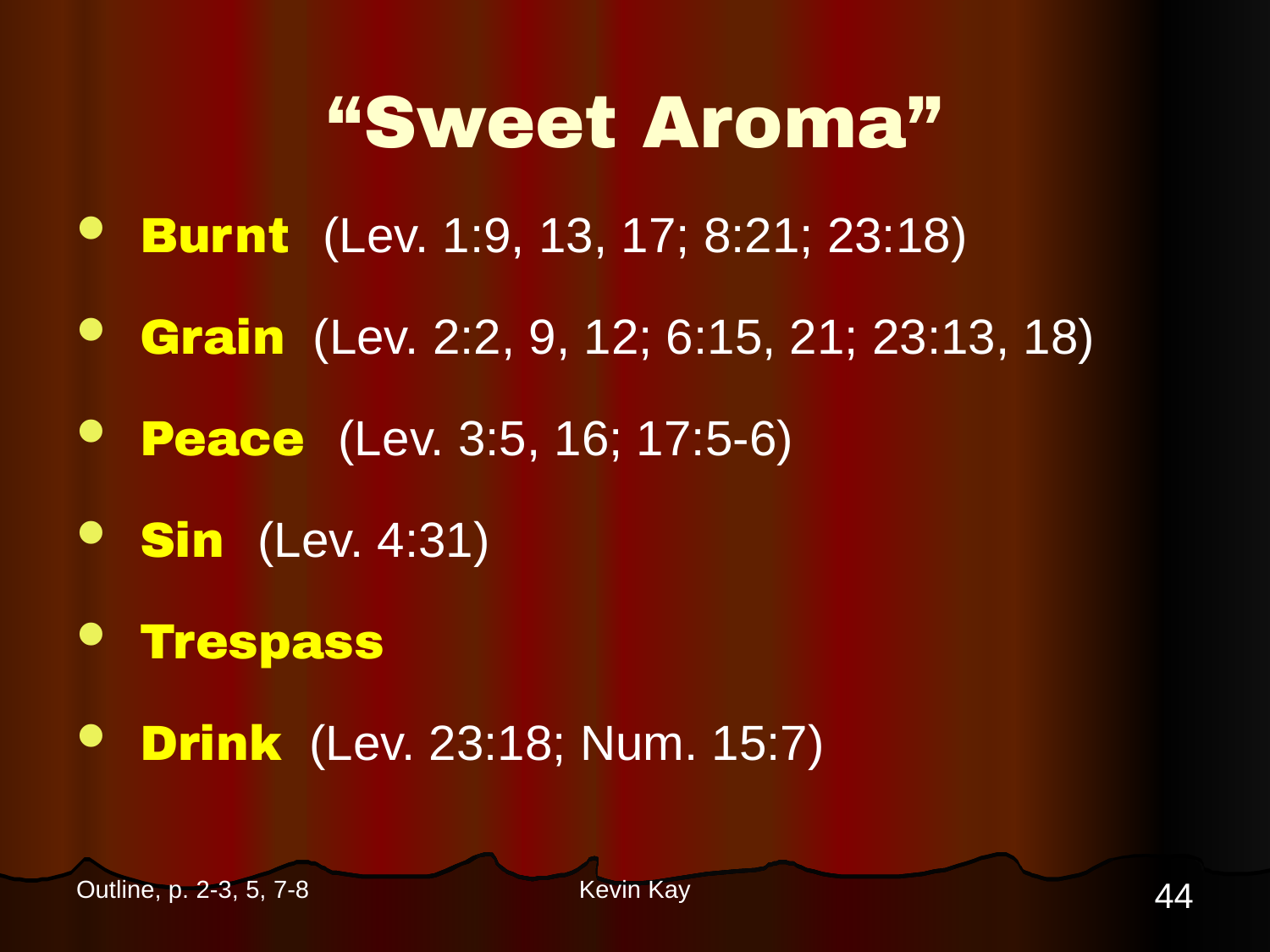

# “Sweet Aroma”
Burnt  (Lev. 1:9, 13, 17; 8:21; 23:18)
Grain  (Lev. 2:2, 9, 12; 6:15, 21; 23:13, 18)
Peace  (Lev. 3:5, 16; 17:5-6)
Sin  (Lev. 4:31)
Trespass
Drink  (Lev. 23:18; Num. 15:7)

44
Outline, p. 2-3, 5, 7-8
Kevin Kay